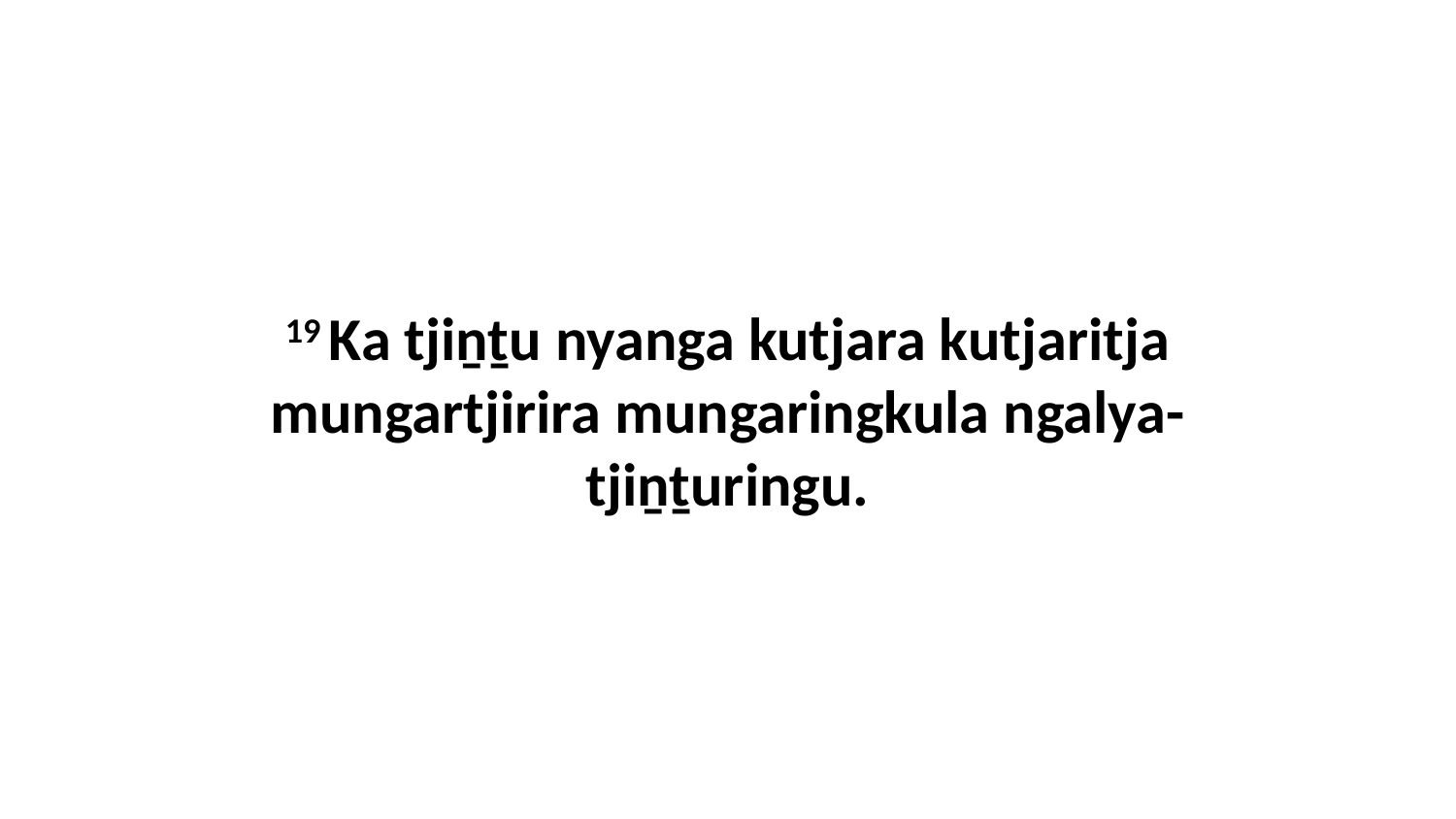

19 Ka tjiṉṯu nyanga kutjara kutjaritja mungartjirira mungaringkula ngalya-tjiṉṯuringu.